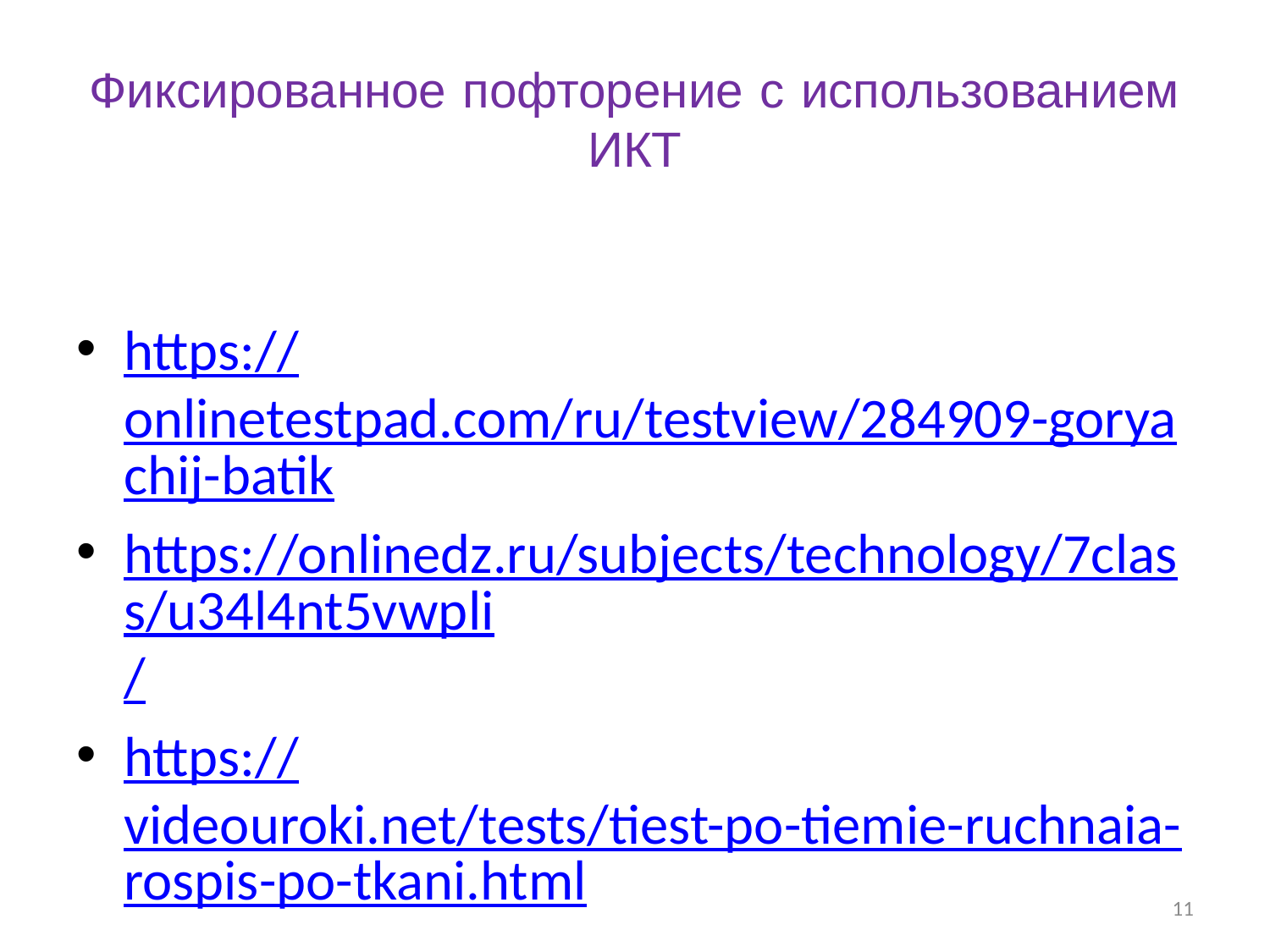

# Фиксированное пофторение с использованием ИКТ
https://onlinetestpad.com/ru/testview/284909-goryachij-batik
https://onlinedz.ru/subjects/technology/7class/u34l4nt5vwpli/
https://videouroki.net/tests/tiest-po-tiemie-ruchnaia-rospis-po-tkani.html

11